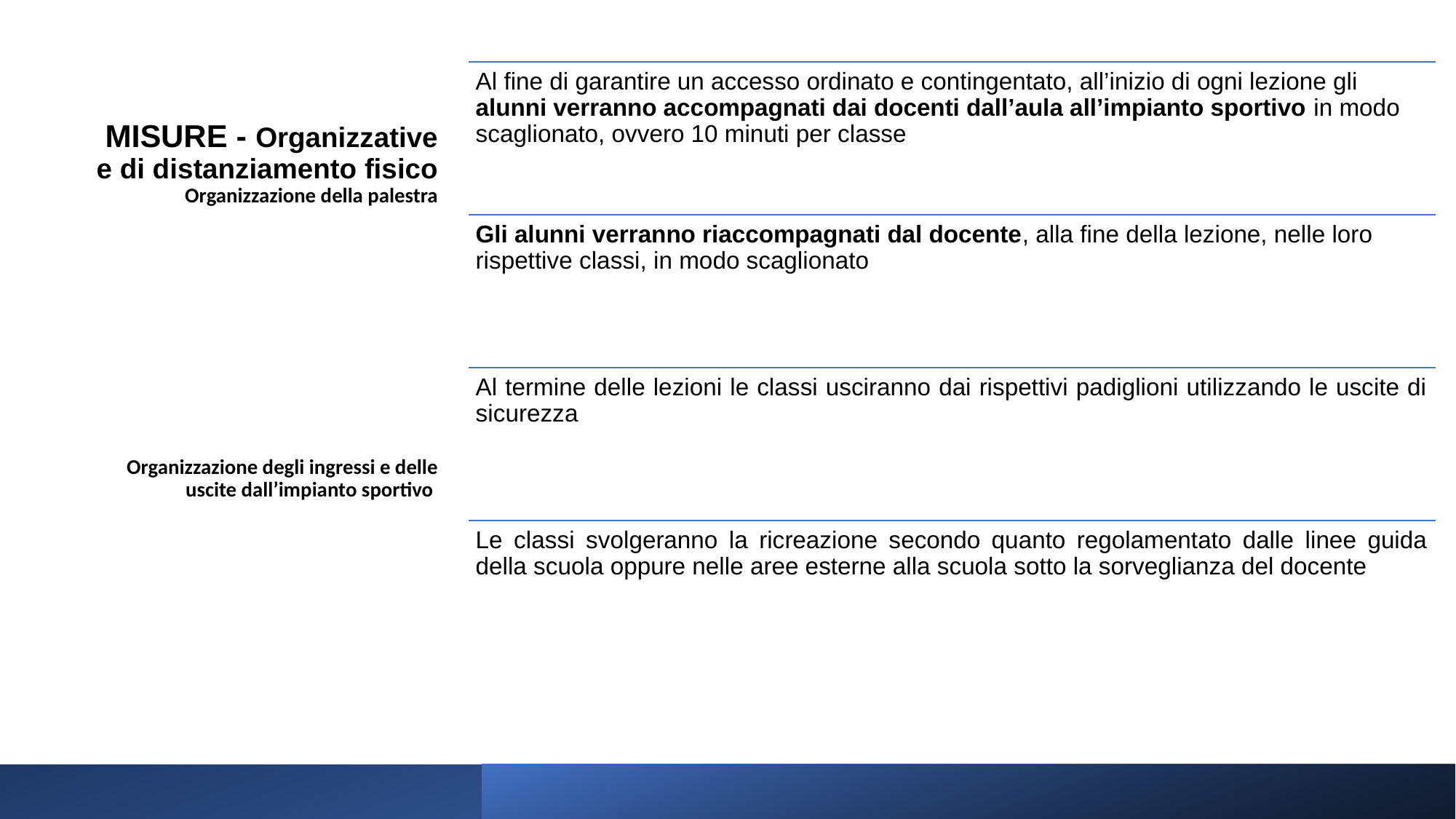

Al fine di garantire un accesso ordinato e contingentato, all’inizio di ogni lezione gli alunni verranno accompagnati dai docenti dall’aula all’impianto sportivo in modo scaglionato, ovvero 10 minuti per classe

Gli alunni verranno riaccompagnati dal docente, alla fine della lezione, nelle loro rispettive classi, in modo scaglionato

Al termine delle lezioni le classi usciranno dai rispettivi padiglioni utilizzando le uscite di sicurezza

Le classi svolgeranno la ricreazione secondo quanto regolamentato dalle linee guida della scuola oppure nelle aree esterne alla scuola sotto la sorveglianza del docente
# MISURE - Organizzative e di distanziamento fisico Organizzazione della palestra Organizzazione degli ingressi e delle uscite dall’impianto sportivo